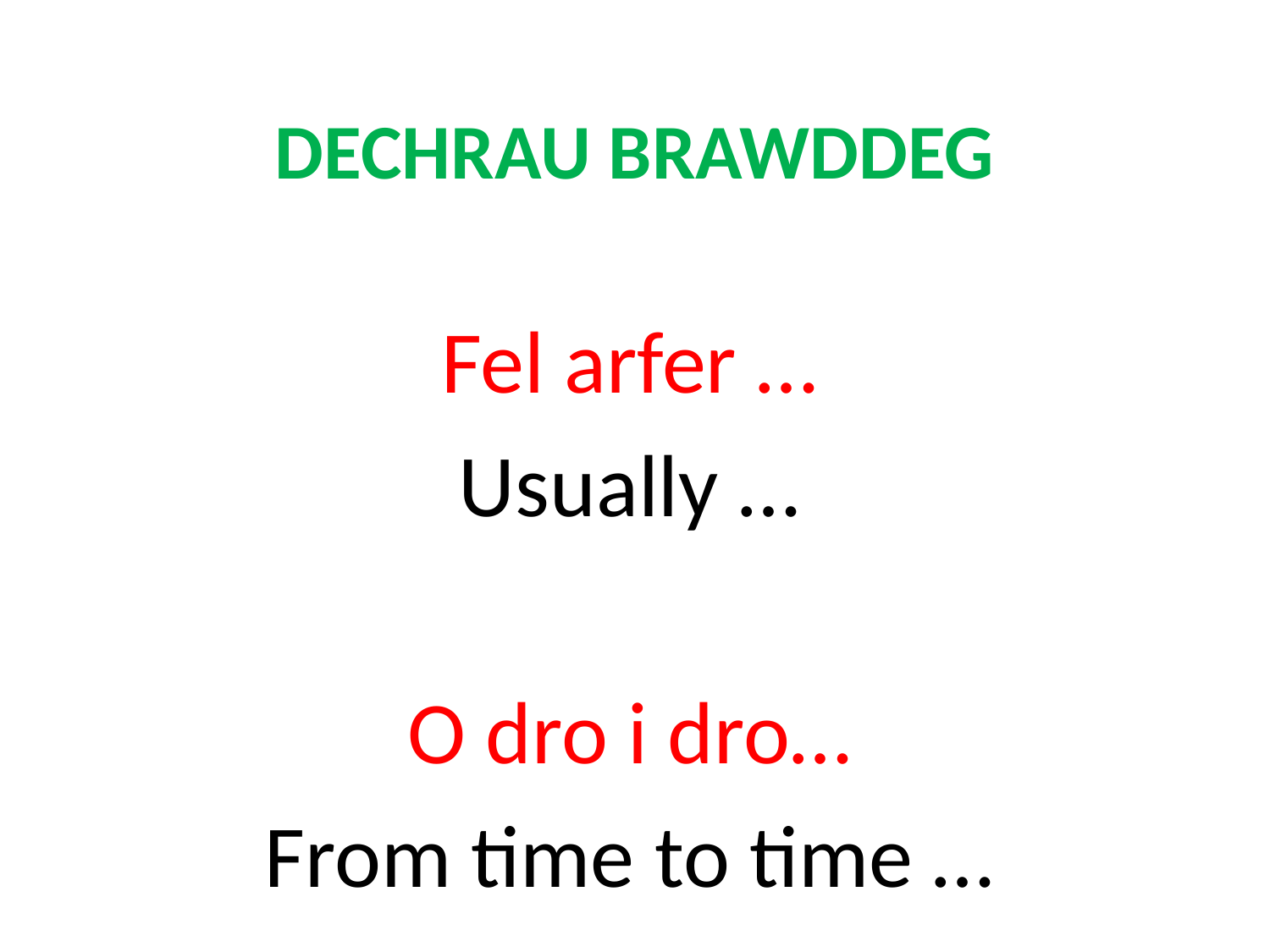

# DECHRAU BRAWDDEG

Fel arfer …
Usually …

O dro i dro…
From time to time …